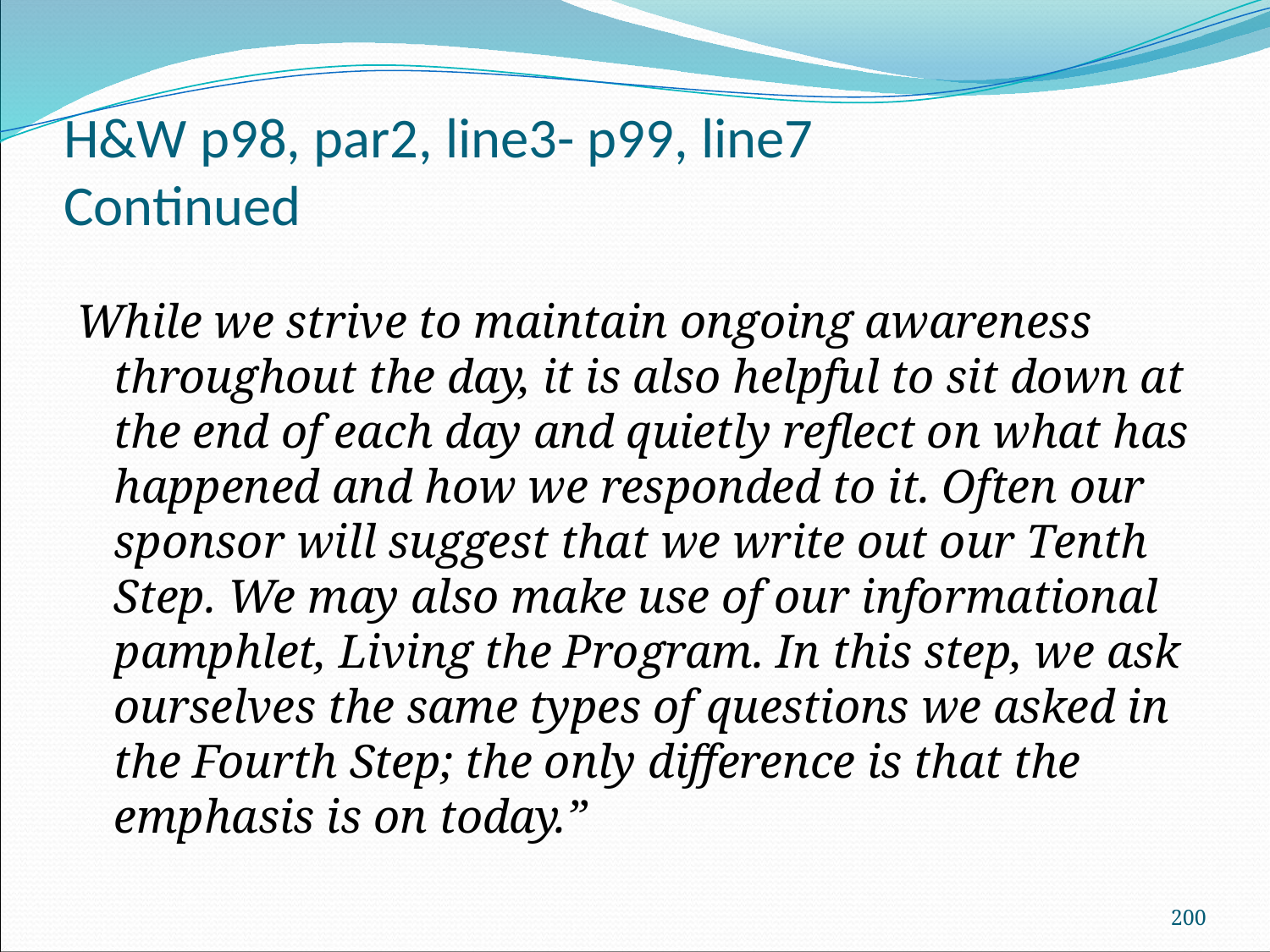

# H&W p98, par2, line3- p99, line7 Continued

While we strive to maintain ongoing awareness throughout the day, it is also helpful to sit down at the end of each day and quietly reflect on what has happened and how we responded to it. Often our sponsor will suggest that we write out our Tenth Step. We may also make use of our informational pamphlet, Living the Program. In this step, we ask ourselves the same types of questions we asked in the Fourth Step; the only difference is that the emphasis is on today.”
200